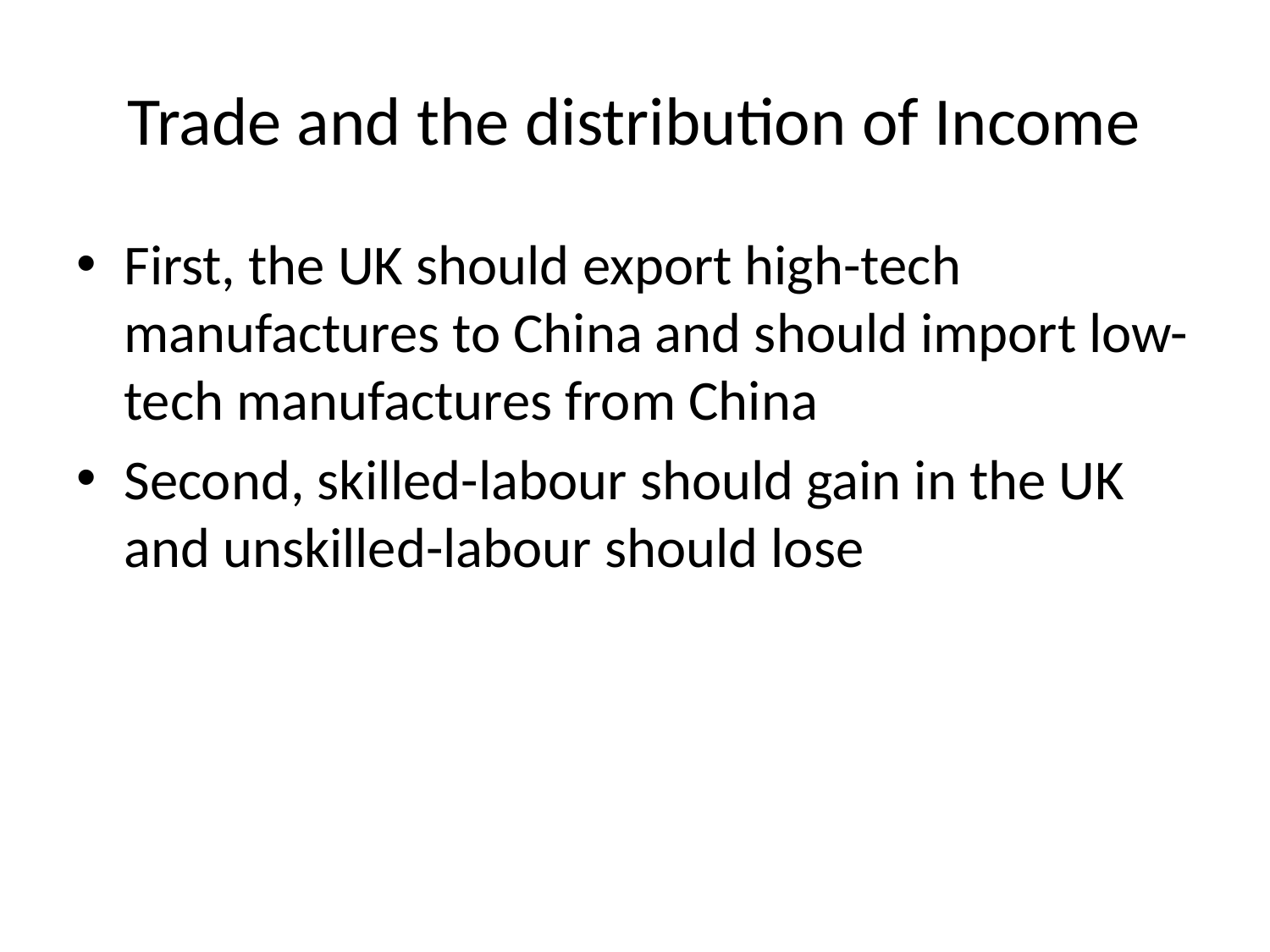

# Trade and the distribution of Income
First, the UK should export high-tech manufactures to China and should import low-tech manufactures from China
Second, skilled-labour should gain in the UK and unskilled-labour should lose